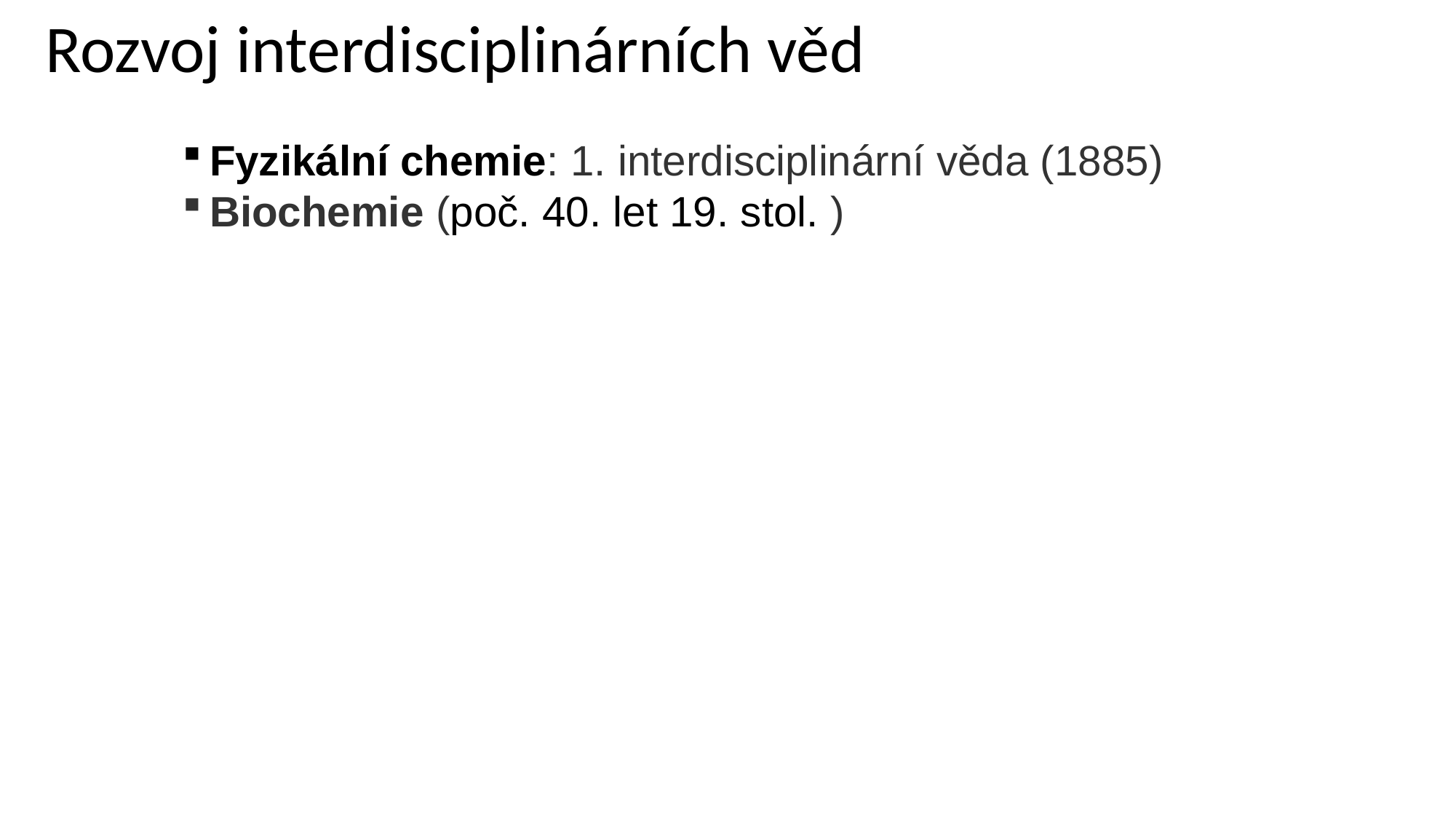

# Rozvoj interdisciplinárních věd
Fyzikální chemie: 1. interdisciplinární věda (1885)
Biochemie (poč. 40. let 19. stol. )